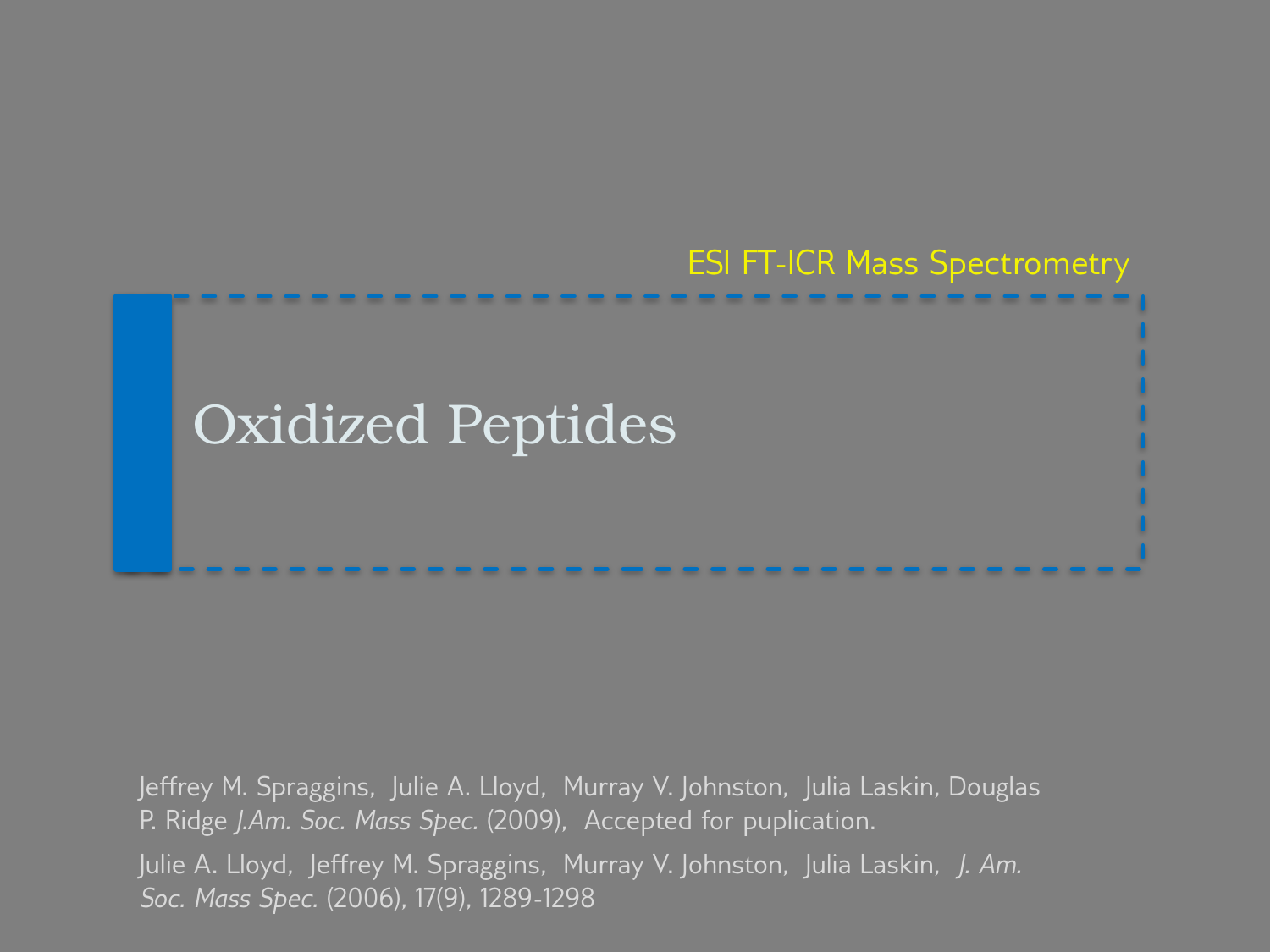

ESI FT-ICR Mass Spectrometry
# Oxidized Peptides
Jeffrey M. Spraggins,  Julie A. Lloyd,  Murray V. Johnston,  Julia Laskin, Douglas P. Ridge J.Am. Soc. Mass Spec. (2009),  Accepted for puplication.
Julie A. Lloyd,  Jeffrey M. Spraggins,  Murray V. Johnston,  Julia Laskin,  J. Am. Soc. Mass Spec. (2006), 17(9), 1289-1298